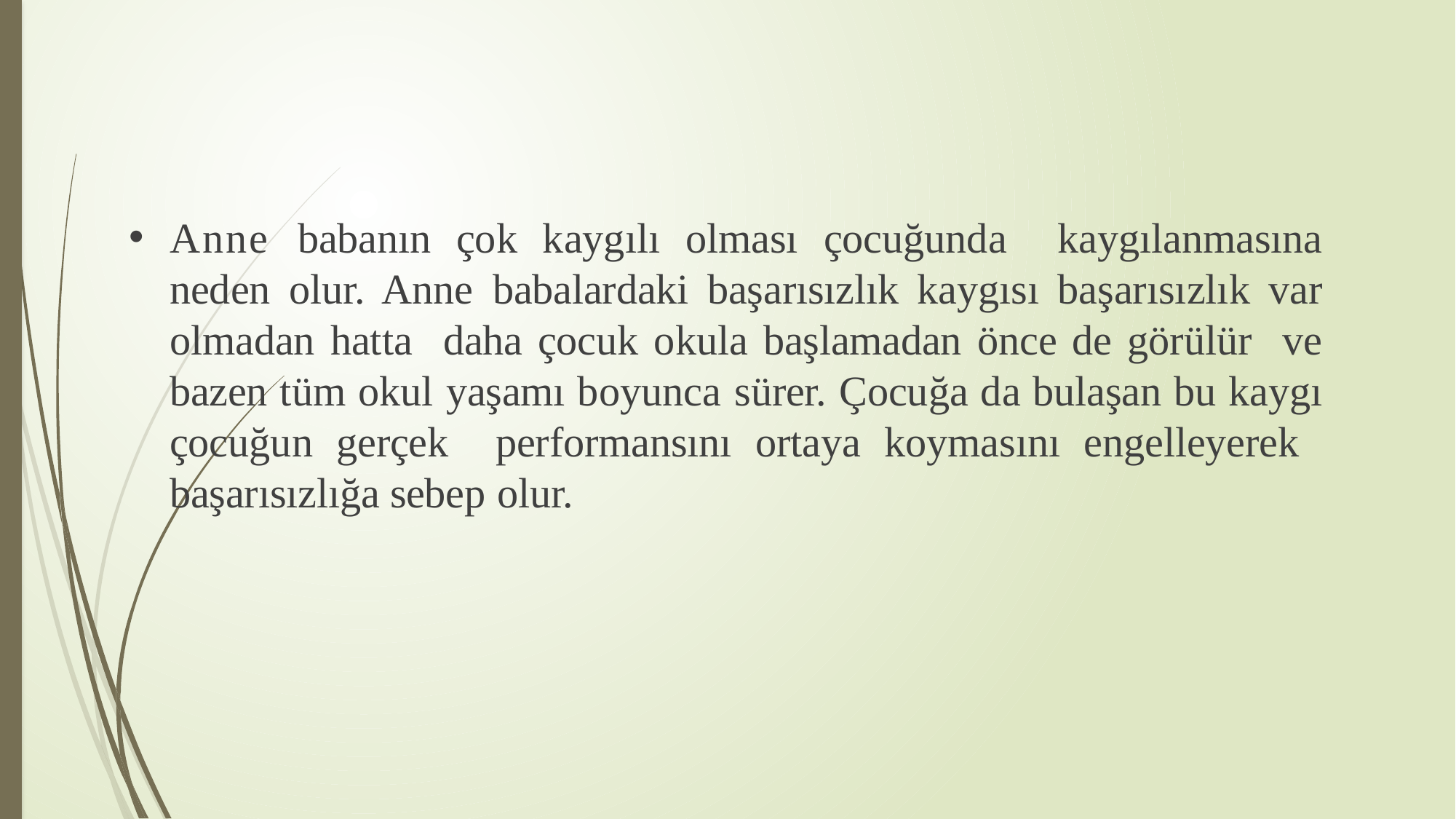

Anne babanın çok kaygılı olması çocuğunda  kaygılanmasına neden olur. Anne babalardaki başarısızlık kaygısı başarısızlık var olmadan hatta  daha çocuk okula başlamadan önce de görülür  ve bazen tüm okul yaşamı boyunca sürer. Çocuğa da bulaşan bu kaygı çocuğun gerçek  performansını ortaya koymasını engelleyerek  başarısızlığa sebep olur.